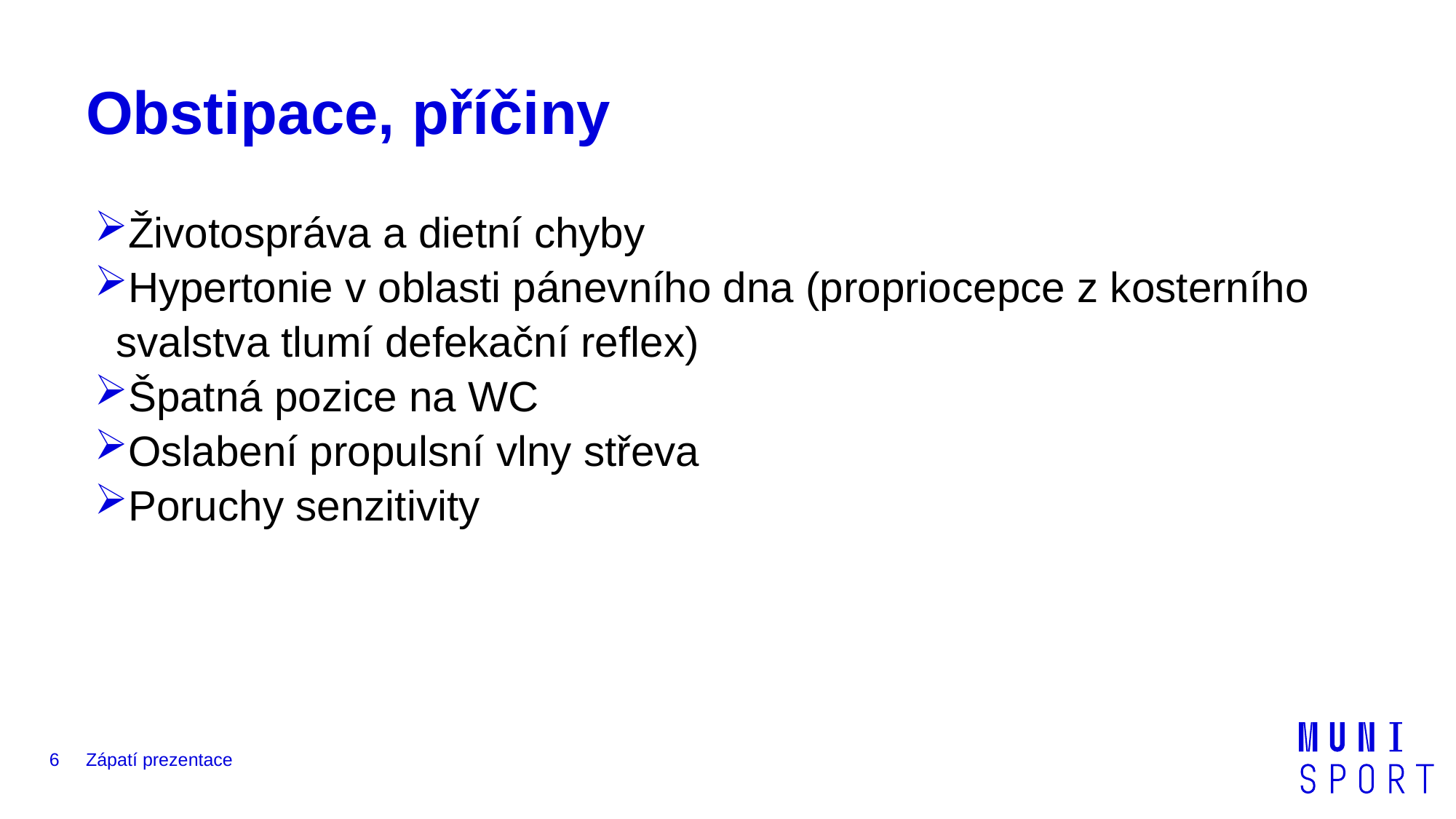

# Obstipace, příčiny
Životospráva a dietní chyby
Hypertonie v oblasti pánevního dna (propriocepce z kosterního svalstva tlumí defekační reflex)
Špatná pozice na WC
Oslabení propulsní vlny střeva
Poruchy senzitivity
6
Zápatí prezentace